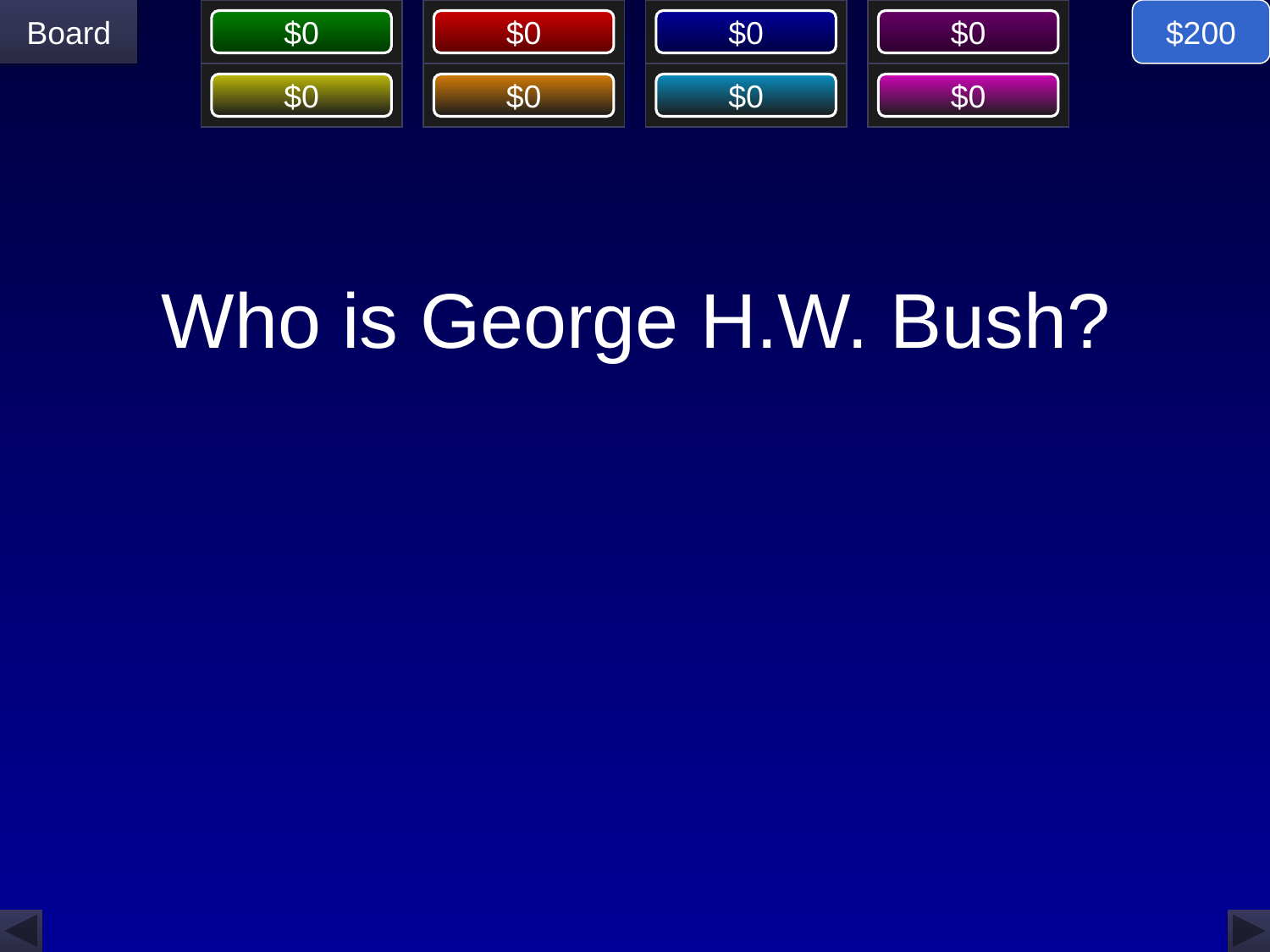

$200

# Who is George H.W. Bush?